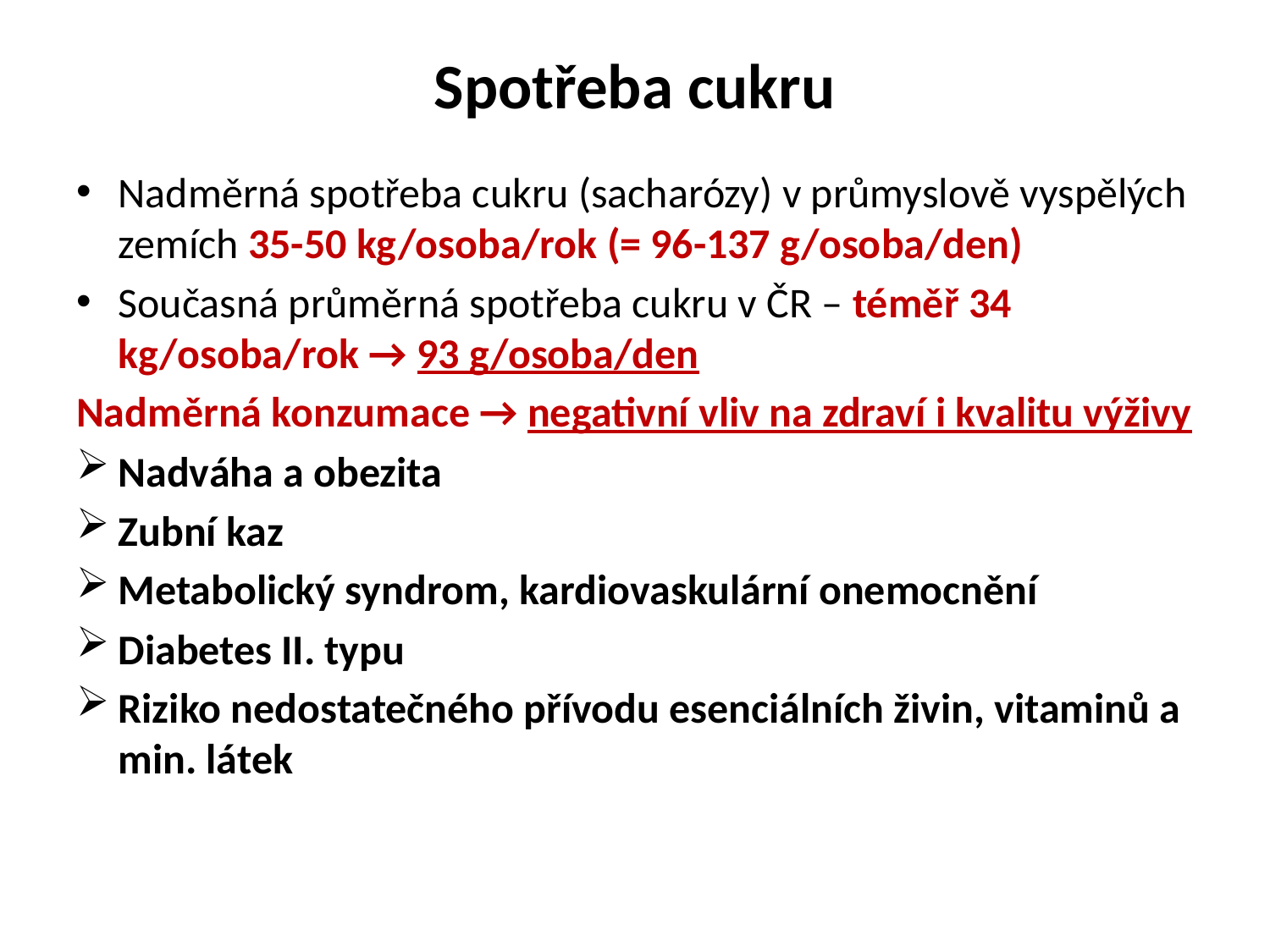

# Spotřeba cukru
Nadměrná spotřeba cukru (sacharózy) v průmyslově vyspělých zemích 35-50 kg/osoba/rok (= 96-137 g/osoba/den)
Současná průměrná spotřeba cukru v ČR – téměř 34 kg/osoba/rok → 93 g/osoba/den
Nadměrná konzumace → negativní vliv na zdraví i kvalitu výživy
Nadváha a obezita
Zubní kaz
Metabolický syndrom, kardiovaskulární onemocnění
Diabetes II. typu
Riziko nedostatečného přívodu esenciálních živin, vitaminů a min. látek